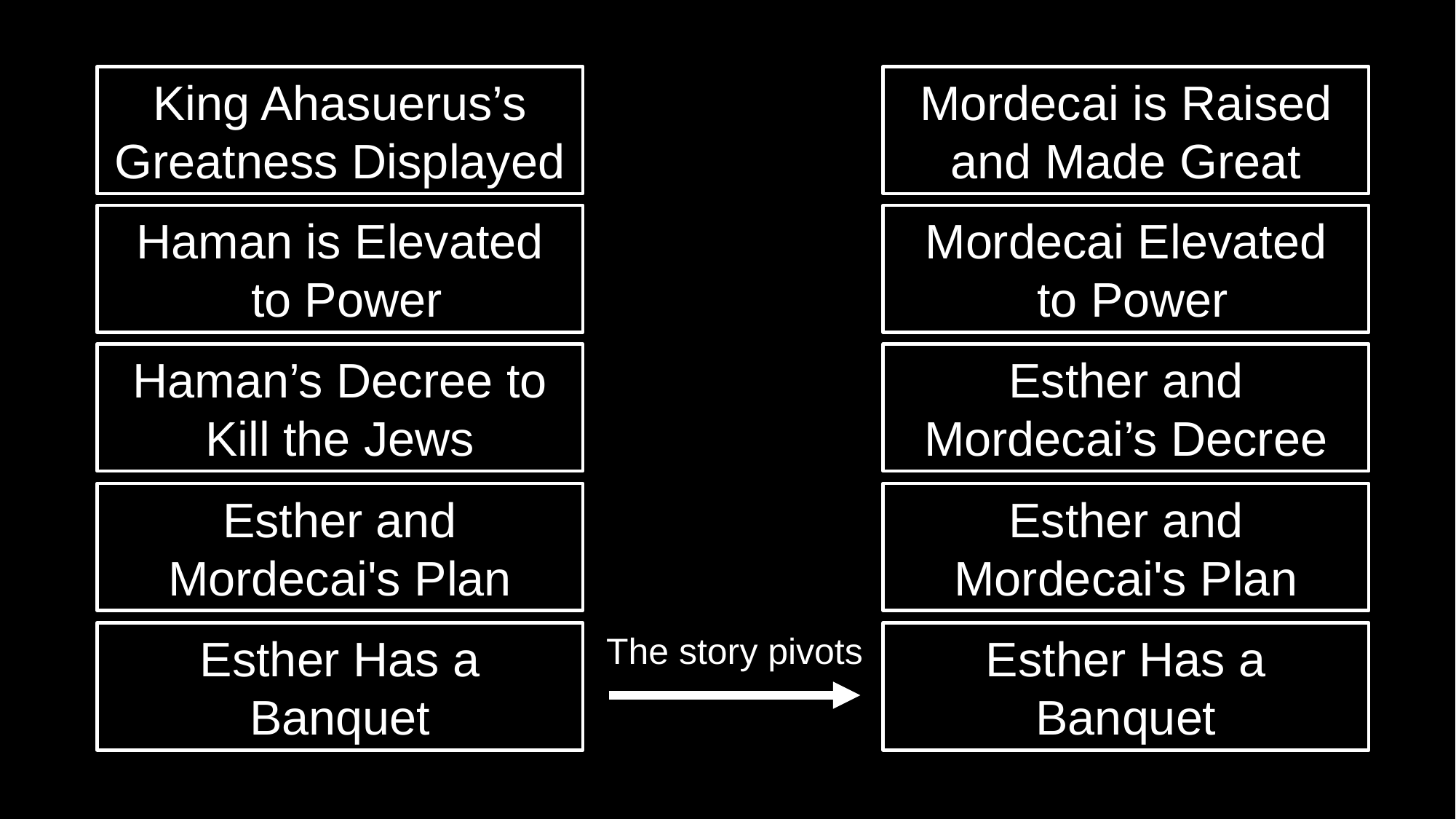

King Ahasuerus’s Greatness Displayed
Mordecai is Raised and Made Great
Haman is Elevated
 to Power
Mordecai Elevated
 to Power
Haman’s Decree to Kill the Jews
Esther and Mordecai’s Decree
Esther and Mordecai's Plan
Esther and Mordecai's Plan
Esther Has a Banquet
The story pivots
Esther Has a Banquet